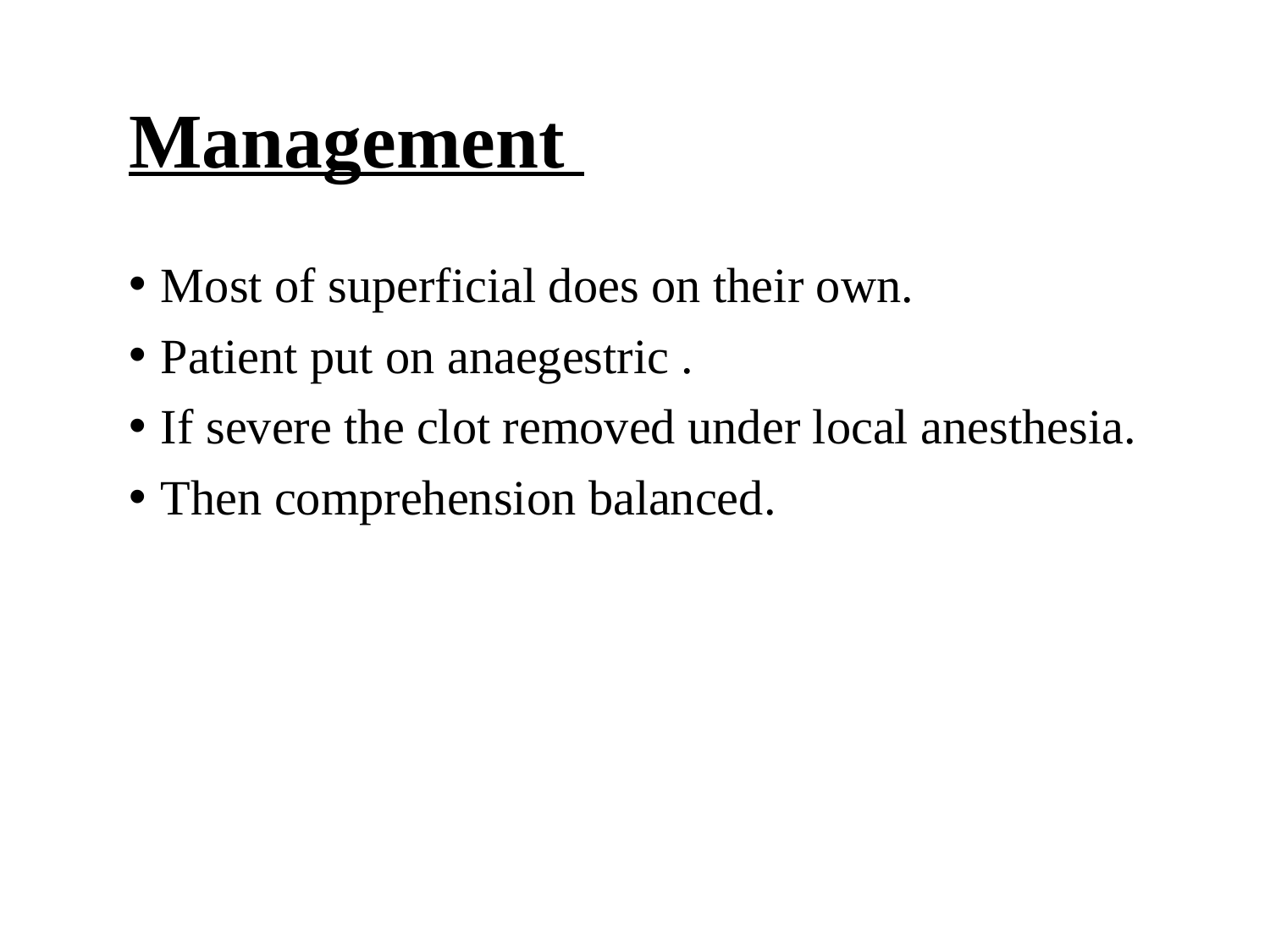

# Management
Most of superficial does on their own.
Patient put on anaegestric .
If severe the clot removed under local anesthesia.
Then comprehension balanced.